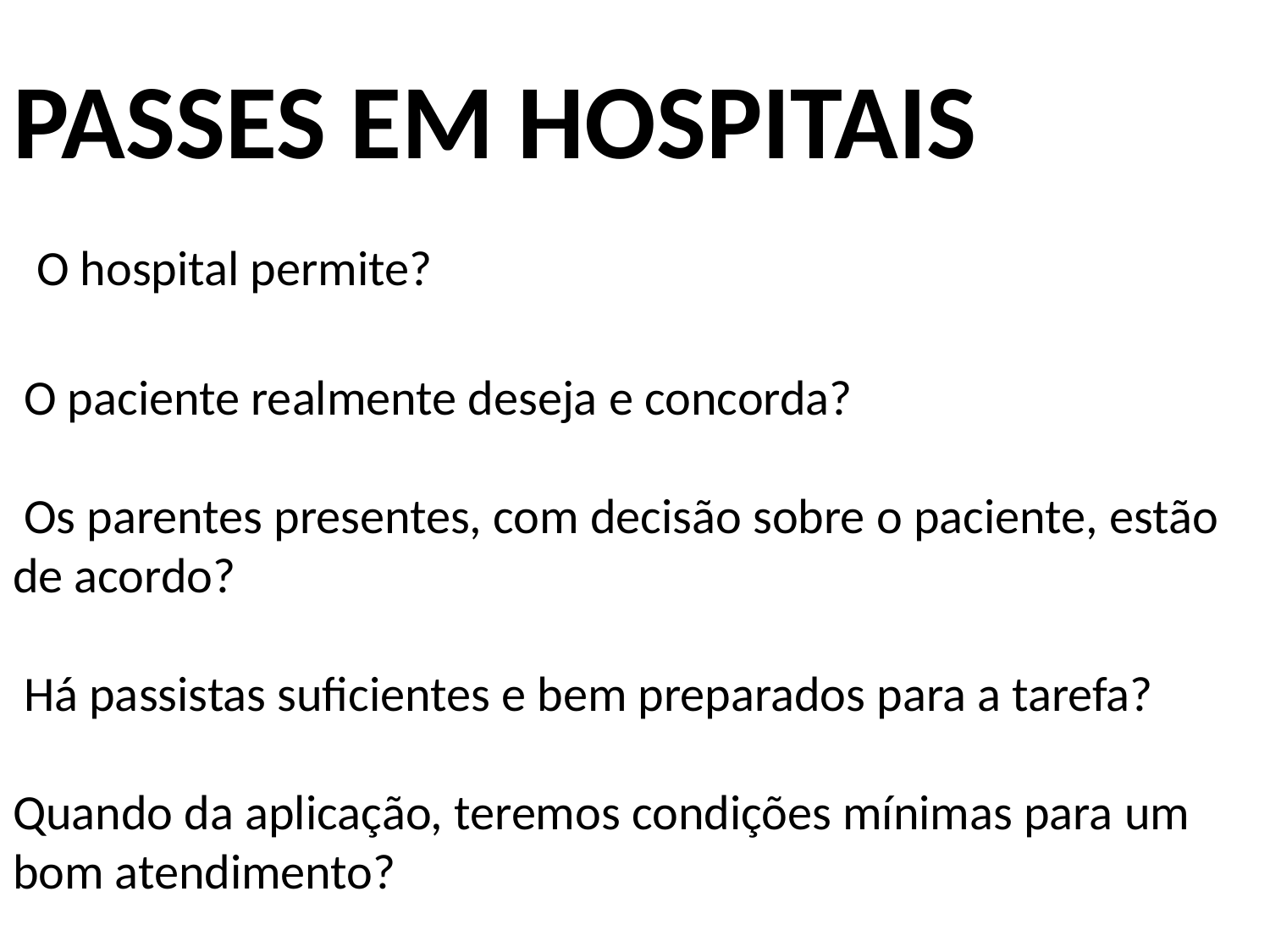

PASSES EM HOSPITAIS
 O hospital permite?

 O paciente realmente deseja e concorda?

 Os parentes presentes, com decisão sobre o paciente, estão de acordo?

 Há passistas suficientes e bem preparados para a tarefa?

Quando da aplicação, teremos condições mínimas para um bom atendimento?